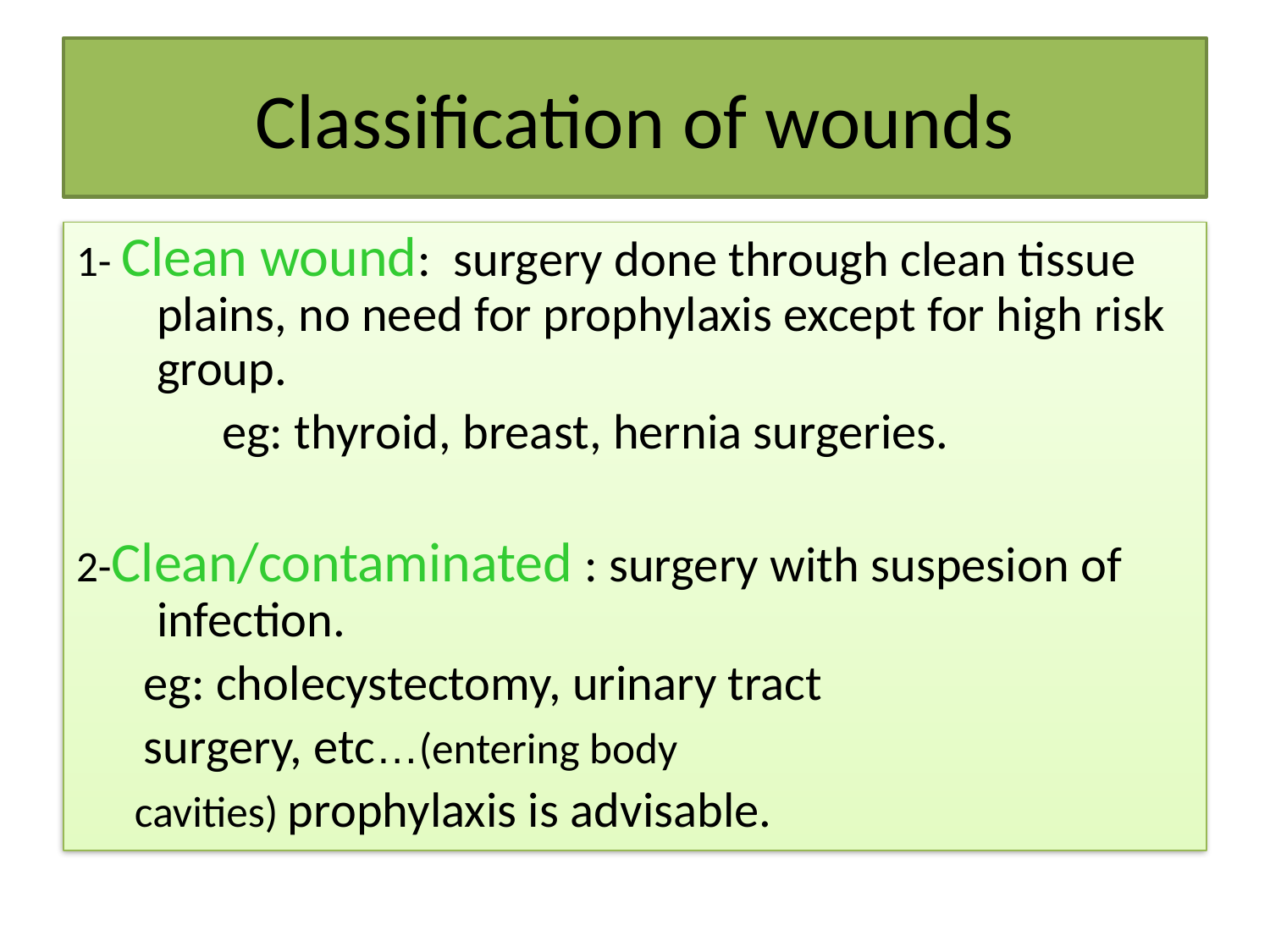

# Classification of wounds
1- Clean wound:  surgery done through clean tissue plains, no need for prophylaxis except for high risk group.
             eg: thyroid, breast, hernia surgeries.

2-Clean/contaminated : surgery with suspesion of infection.
      eg: cholecystectomy, urinary tract
      surgery, etc…(entering body
      cavities) prophylaxis is advisable.